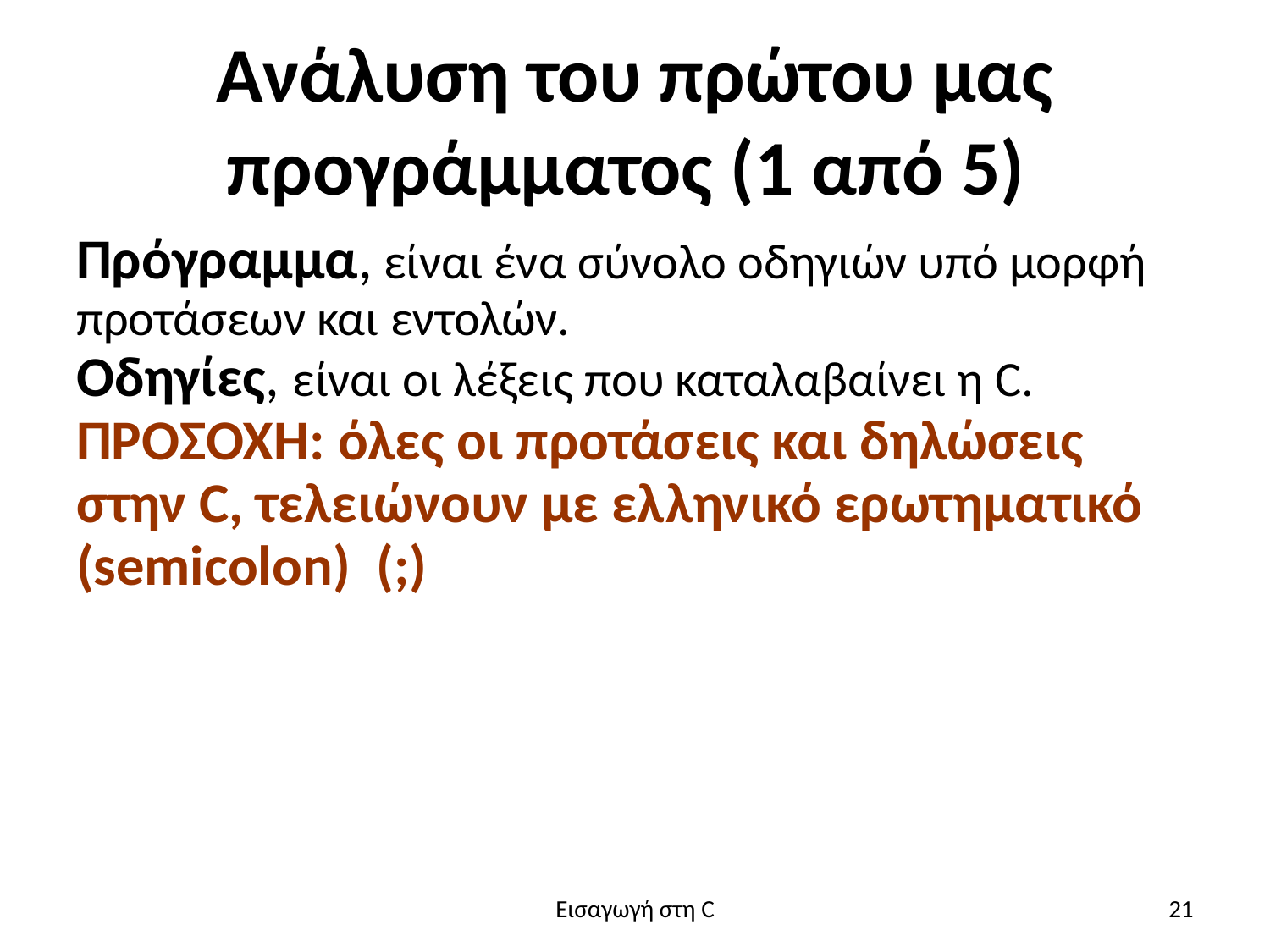

# Ανάλυση του πρώτου μας προγράμματος (1 από 5)
Πρόγραμμα, είναι ένα σύνολο οδηγιών υπό μορφή προτάσεων και εντολών.
Οδηγίες, είναι οι λέξεις που καταλαβαίνει η C.
ΠΡΟΣΟΧΉ: όλες οι προτάσεις και δηλώσεις στην C, τελειώνουν με ελληνικό ερωτηματικό (semicolon)  (;)

Εισαγωγή στη C
21